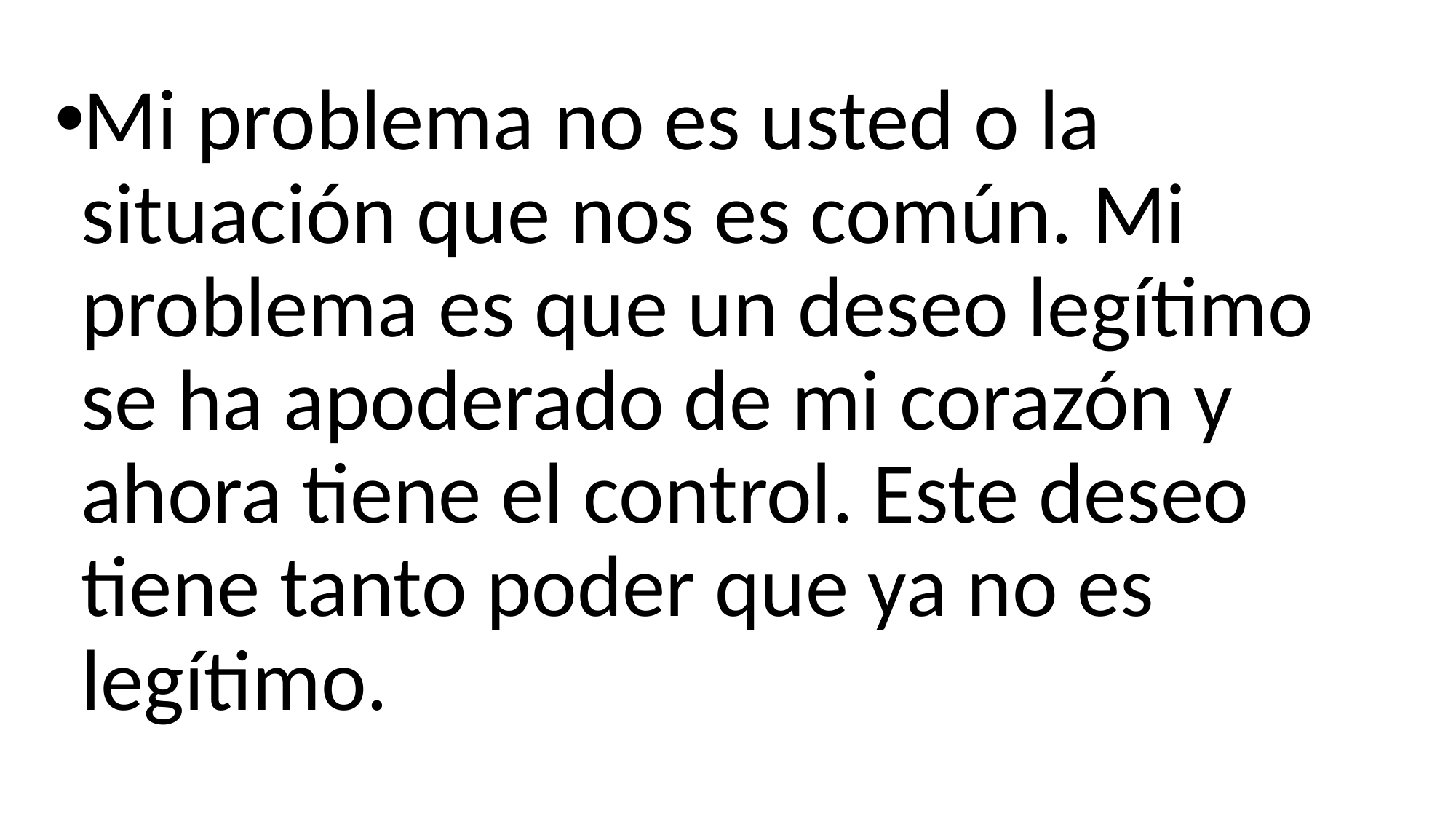

Mi problema no es usted o la situación que nos es común. Mi problema es que un deseo legítimo se ha apoderado de mi corazón y ahora tiene el control. Este deseo tiene tanto poder que ya no es legítimo.